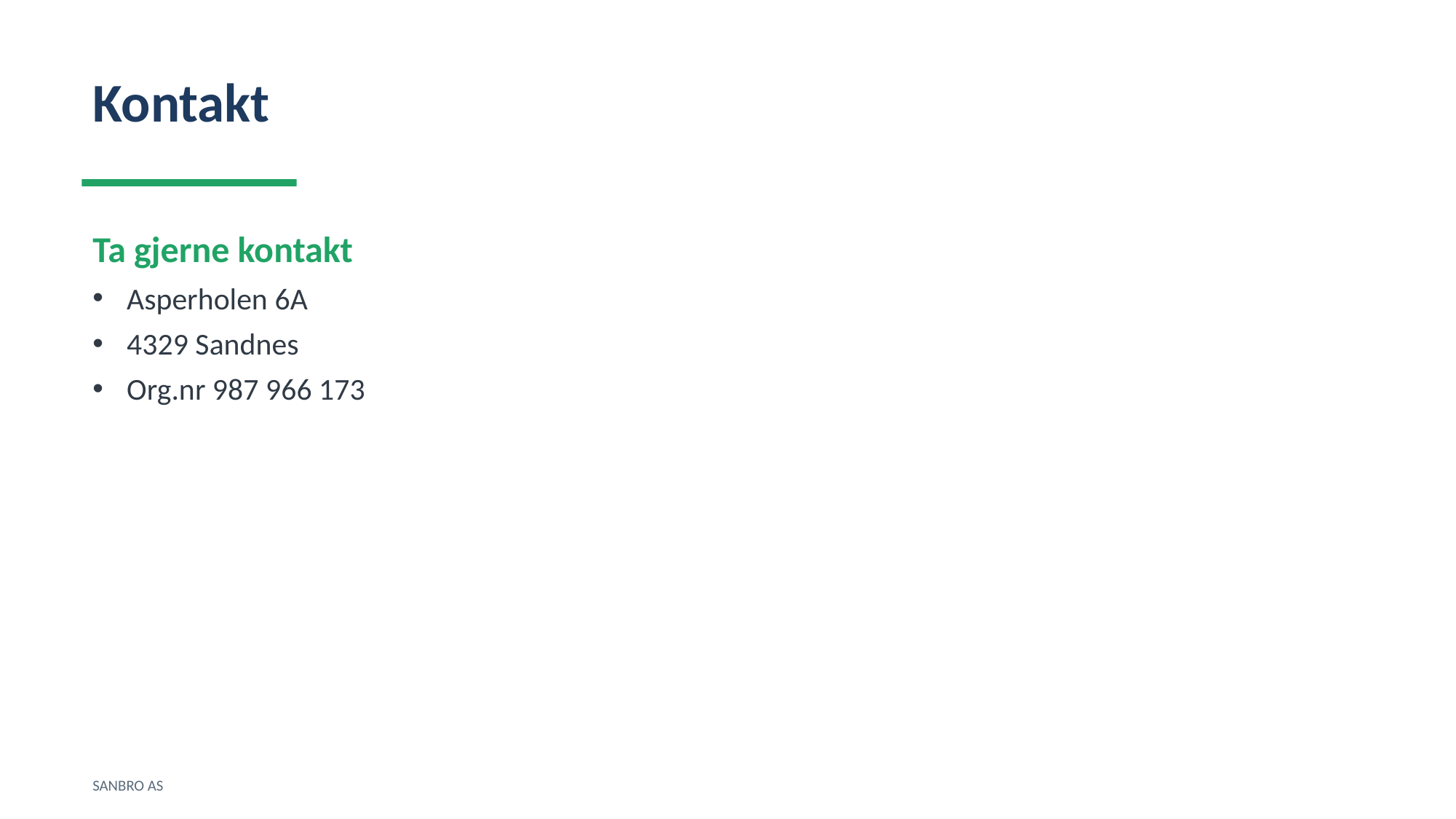

Kontakt

Ta gjerne kontakt
Asperholen 6A
4329 Sandnes
Org.nr 987 966 173
SANBRO AS